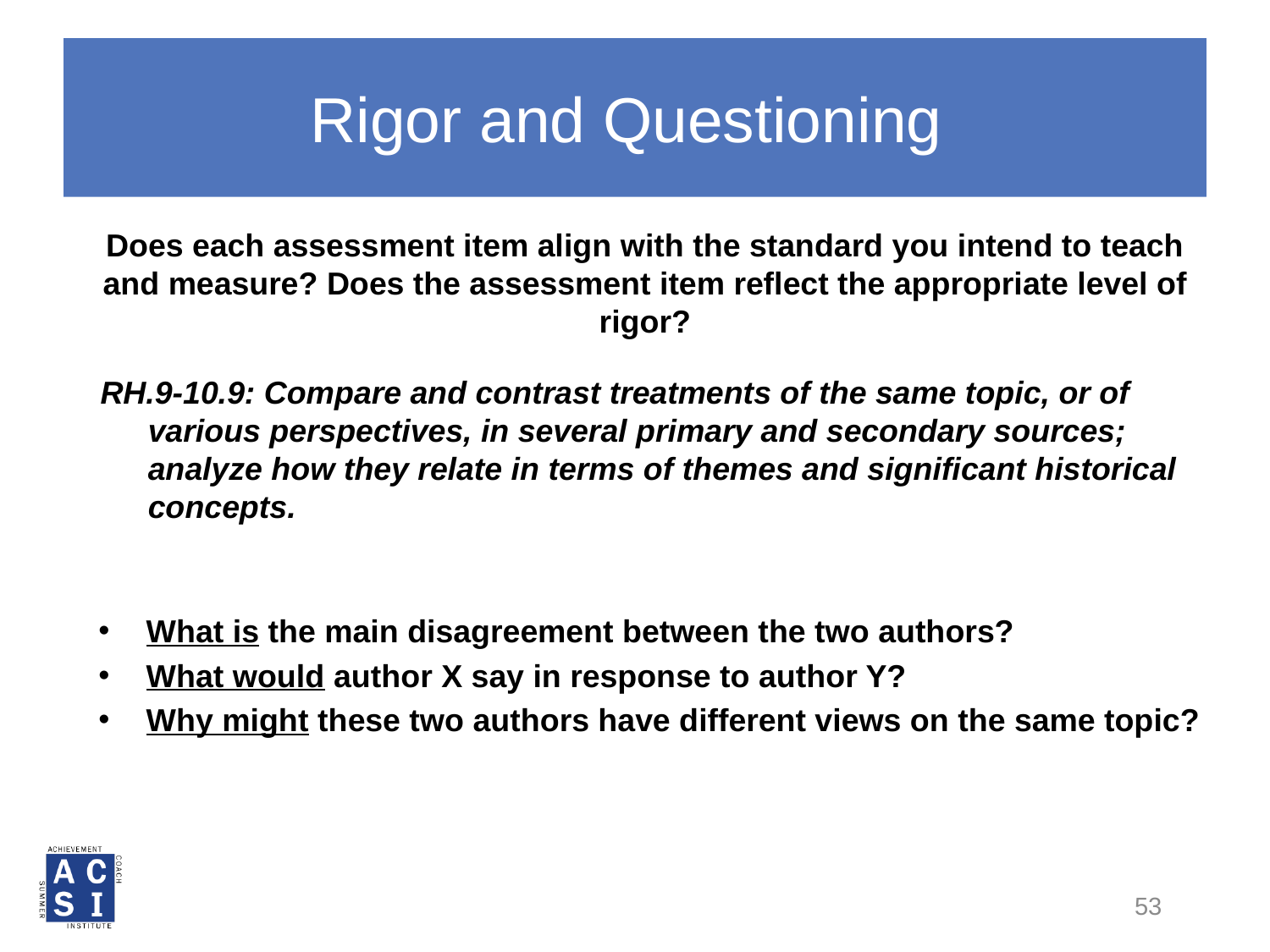

# Rigor and Questioning
Does each assessment item align with the standard you intend to teach and measure? Does the assessment item reflect the appropriate level of rigor?

RH.9-10.9: Compare and contrast treatments of the same topic, or of various perspectives, in several primary and secondary sources; analyze how they relate in terms of themes and significant historical concepts.

What is the main disagreement between the two authors?
What would author X say in response to author Y?
Why might these two authors have different views on the same topic?